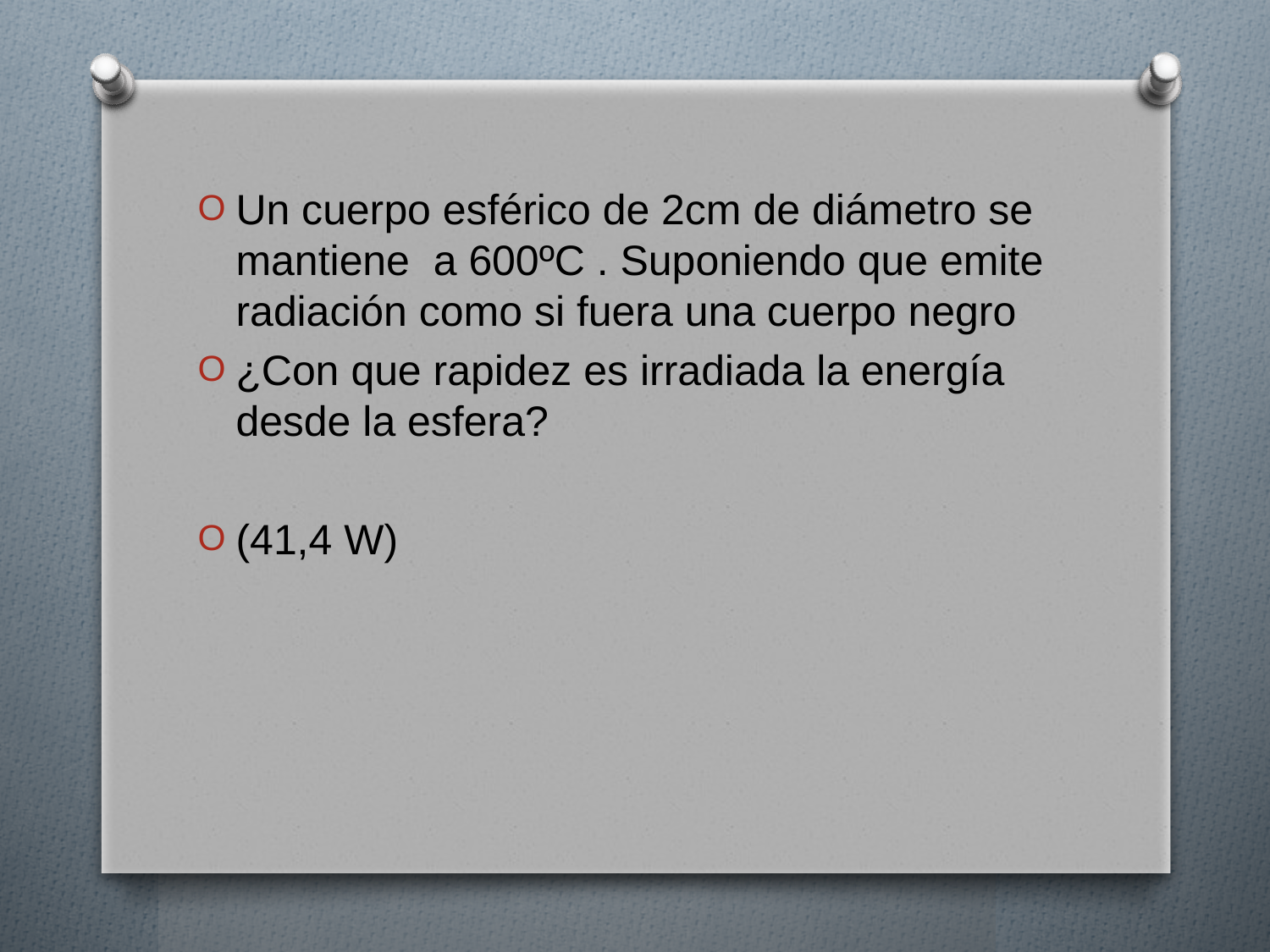

Un cuerpo esférico de 2cm de diámetro se mantiene  a 600ºC . Suponiendo que emite radiación como si fuera una cuerpo negro
¿Con que rapidez es irradiada la energía desde la esfera?

(41,4 W)